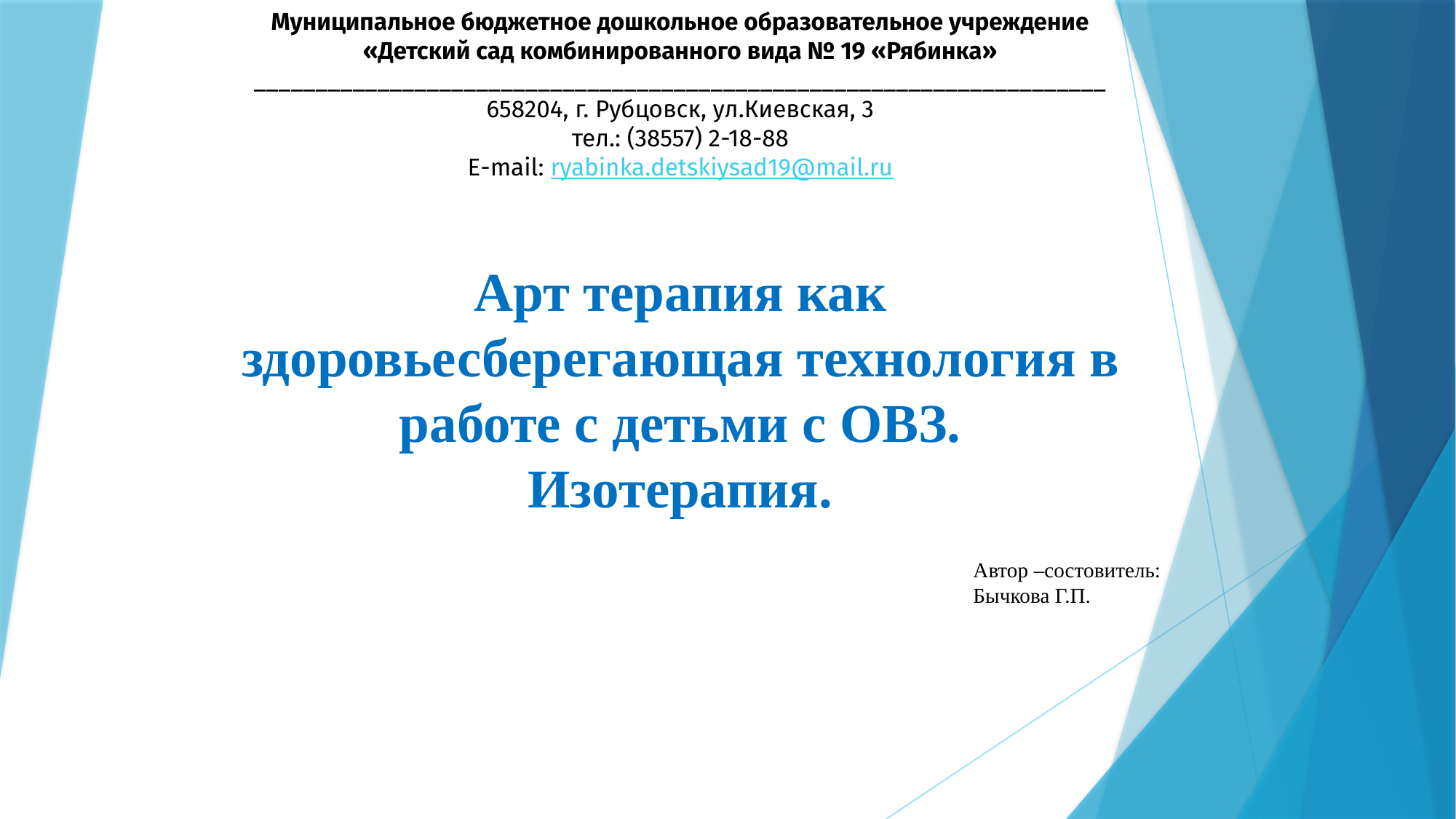

# Муниципальное бюджетное дошкольное образовательное учреждение «Детский сад комбинированного вида № 19 «Рябинка» _____________________________________________________________________ 658204, г. Рубцовск, ул.Киевская, 3 тел.: (38557) 2-18-88 Е-mail: ryabinka.detskiysad19@mail.ru   Арт терапия как здоровьесберегающая технология в работе с детьми с ОВЗ. Изотерапия.
Автор –состовитель:
Бычкова Г.П.